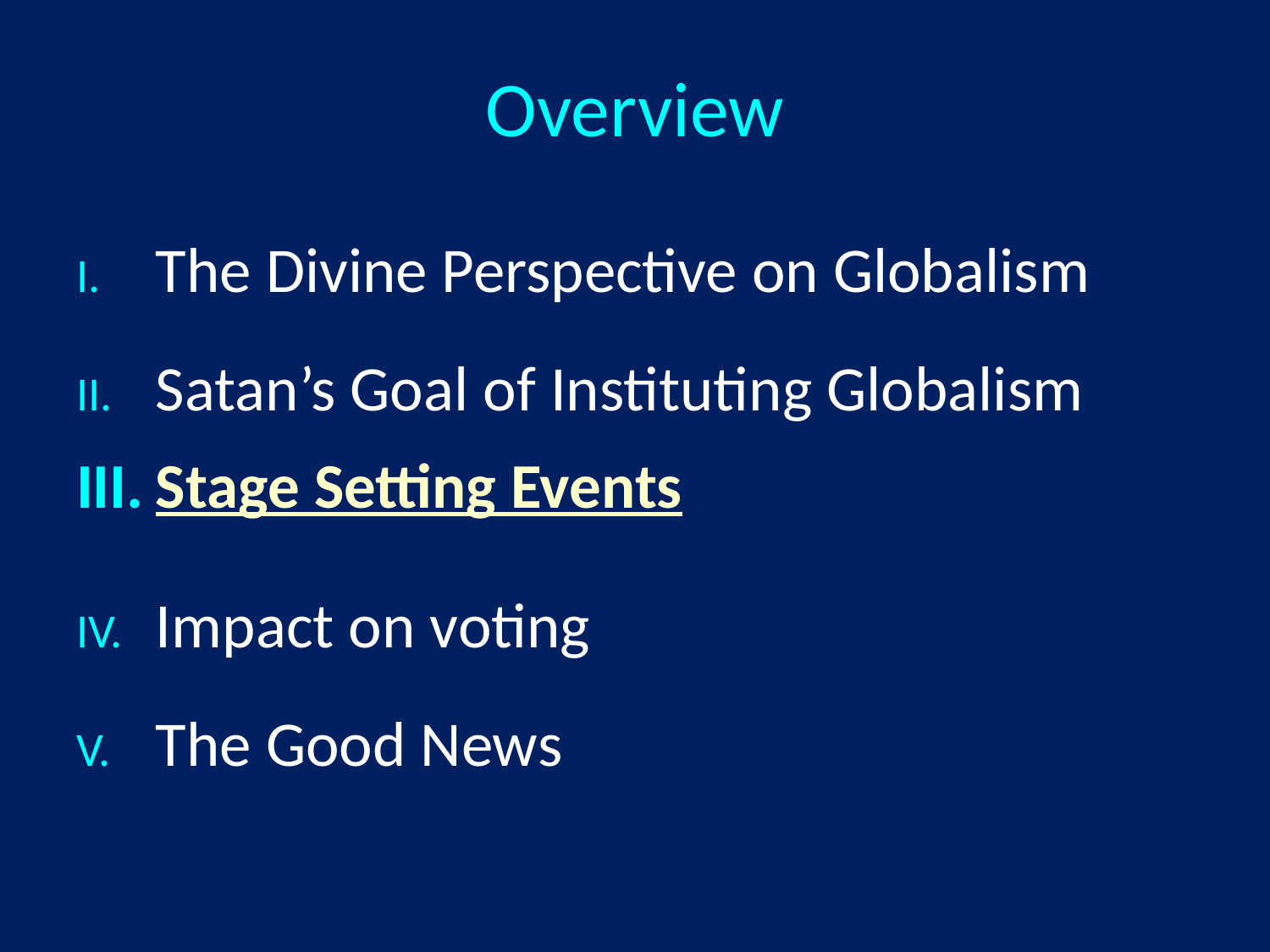

# Overview
The Divine Perspective on Globalism
Satan’s Goal of Instituting Globalism
Stage Setting Events
Impact on voting
The Good News